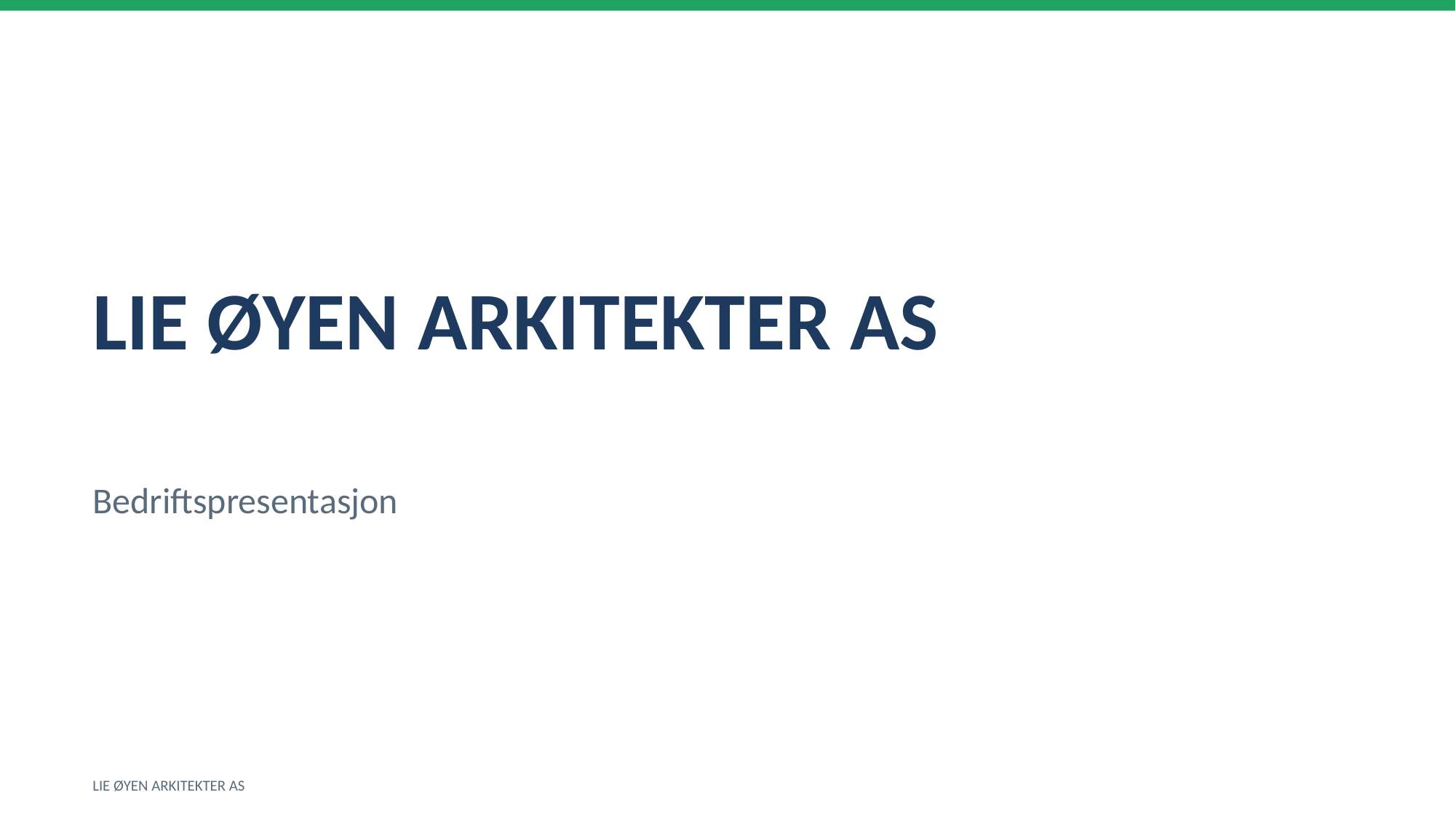

LIE ØYEN ARKITEKTER AS
Bedriftspresentasjon
LIE ØYEN ARKITEKTER AS